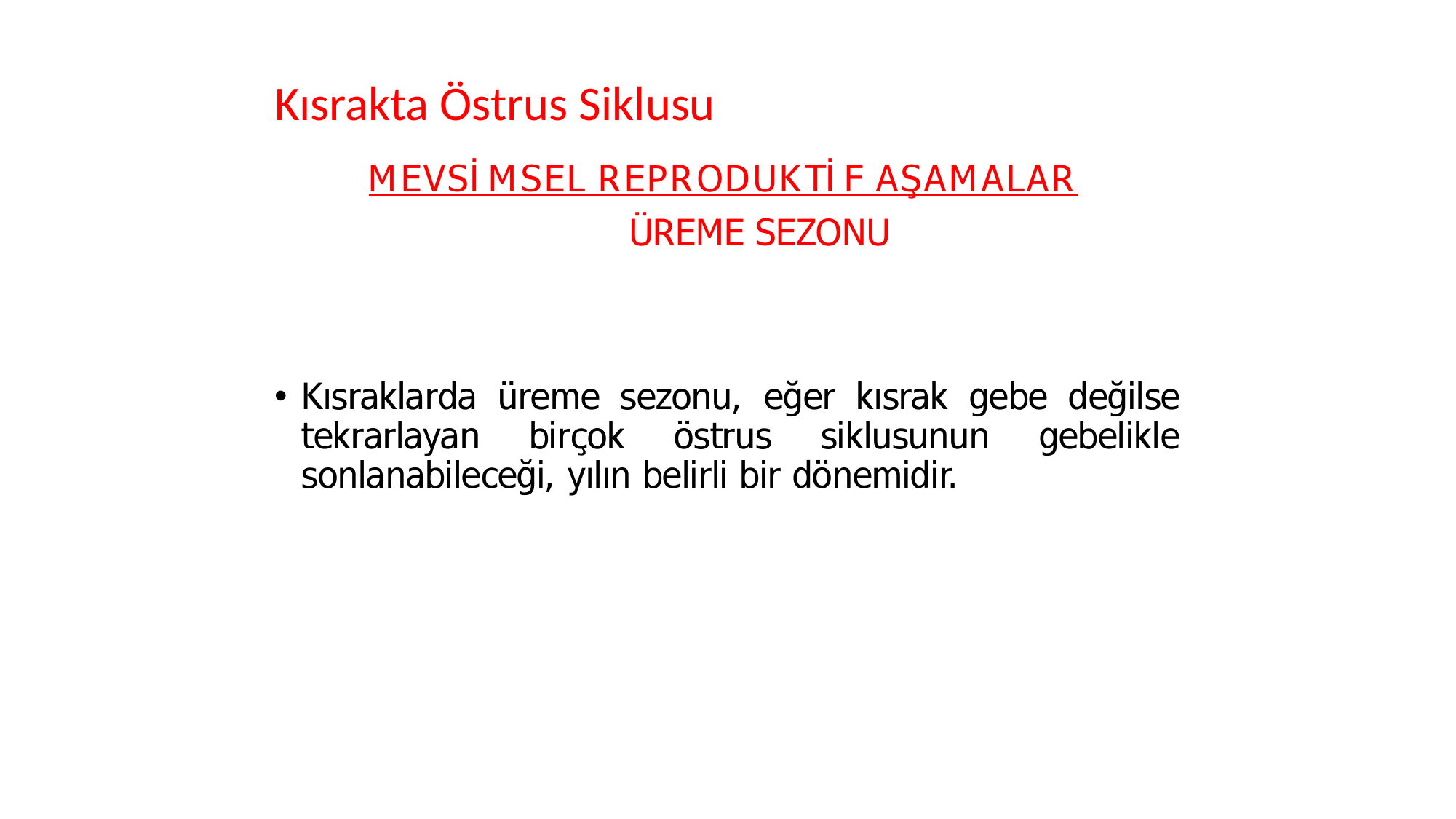

# Kısrakta Östrus Siklusu
MEVSİMSEL REPRODUKTİF AŞAMALAR
				ÜREME SEZONU

Kısraklarda üreme sezonu, eğer kısrak gebe değilse tekrarlayan birçok östrus siklusunun gebelikle sonlanabileceği, yılın belirli bir dönemidir.